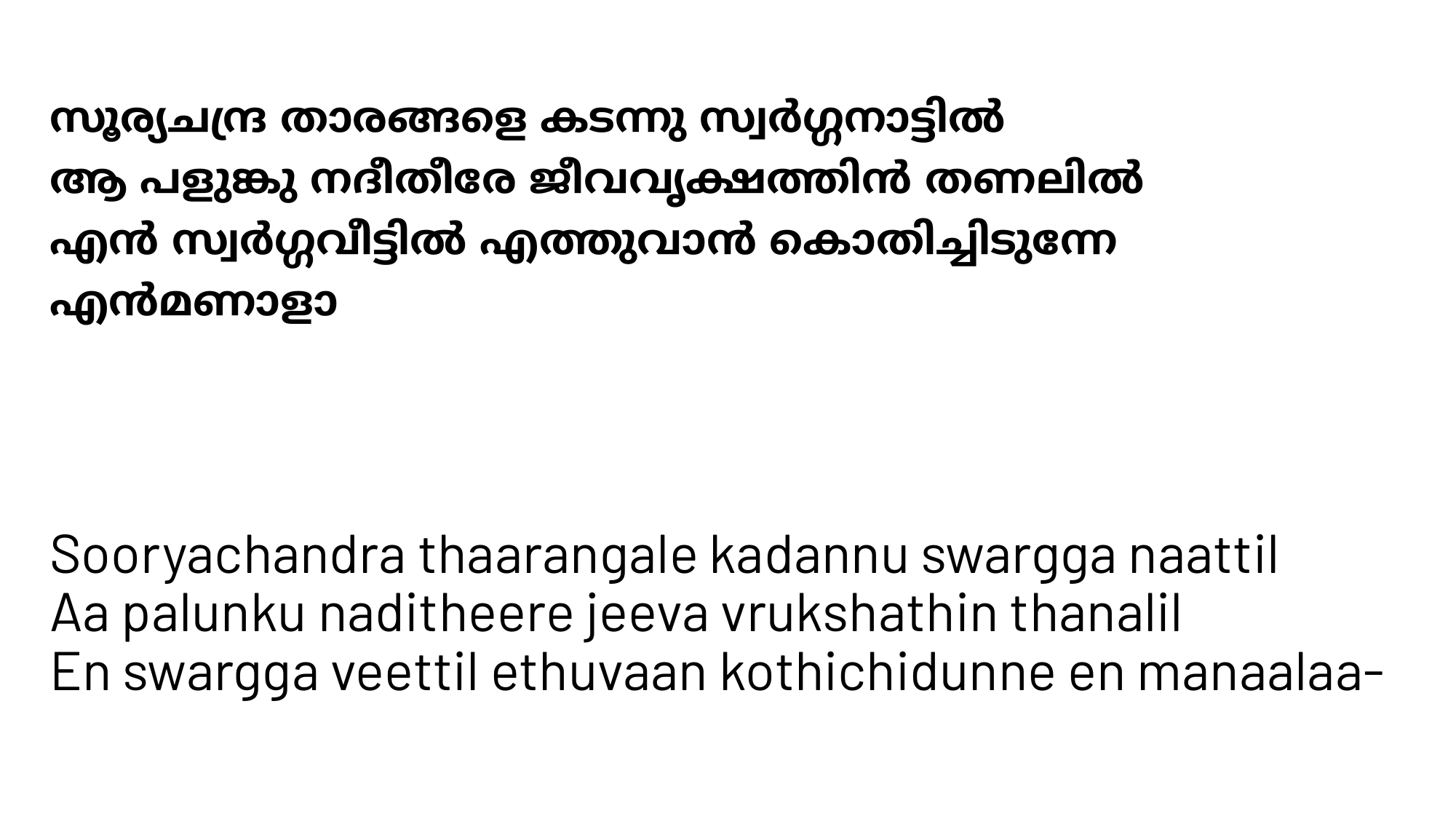

# സൂര്യചന്ദ്ര താരങ്ങളെ കടന്നു സ്വര്‍ഗ്ഗനാട്ടില്‍ ആ പളുങ്കു നദീതീരേ ജീവവൃക്ഷത്തിന്‍ തണലില്‍ എന്‍ സ്വര്‍ഗ്ഗവീട്ടില്‍ എത്തുവാന്‍ കൊതിച്ചിടുന്നേ എന്‍മണാളാ
Sooryachandra thaarangale kadannu swargga naattil
Aa palunku naditheere jeeva vrukshathin thanalil
En swargga veettil ethuvaan kothichidunne en manaalaa-